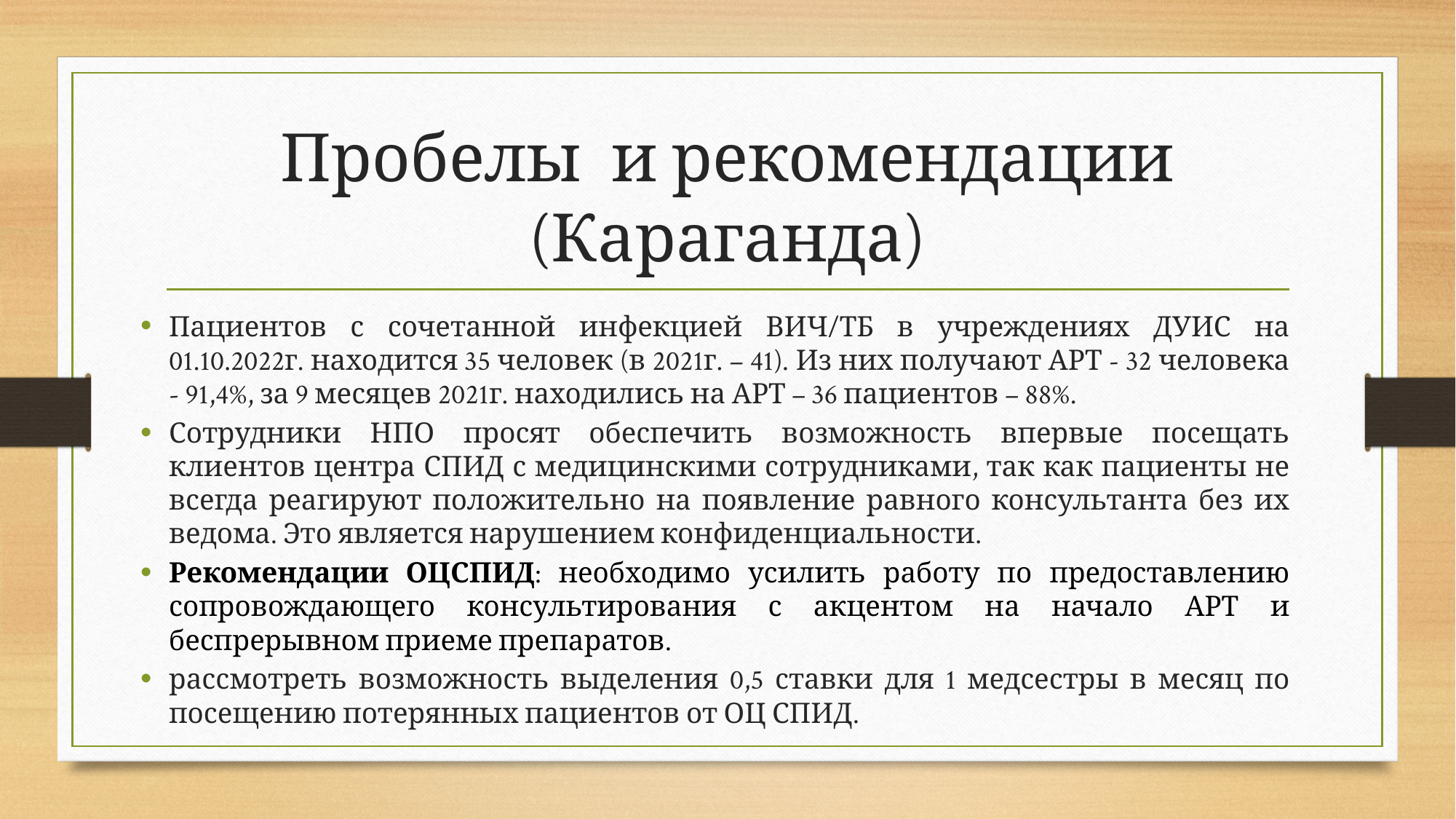

# Пробелы  и рекомендации (Караганда)

Пациентов с сочетанной инфекцией ВИЧ/ТБ в учреждениях ДУИС на 01.10.2022г. находится 35 человек (в 2021г. – 41). Из них получают АРТ - 32 человека - 91,4%, за 9 месяцев 2021г. находились на АРТ – 36 пациентов – 88%.
Сотрудники НПО просят обеспечить возможность впервые посещать клиентов центра СПИД с медицинскими сотрудниками, так как пациенты не всегда реагируют положительно на появление равного консультанта без их ведома. Это является нарушением конфиденциальности.
Рекомендации ОЦСПИД: необходимо усилить работу по предоставлению сопровождающего консультирования с акцентом на начало АРТ и беспрерывном приеме препаратов.
рассмотреть возможность выделения 0,5 ставки для 1 медсестры в месяц по посещению потерянных пациентов от ОЦ СПИД.